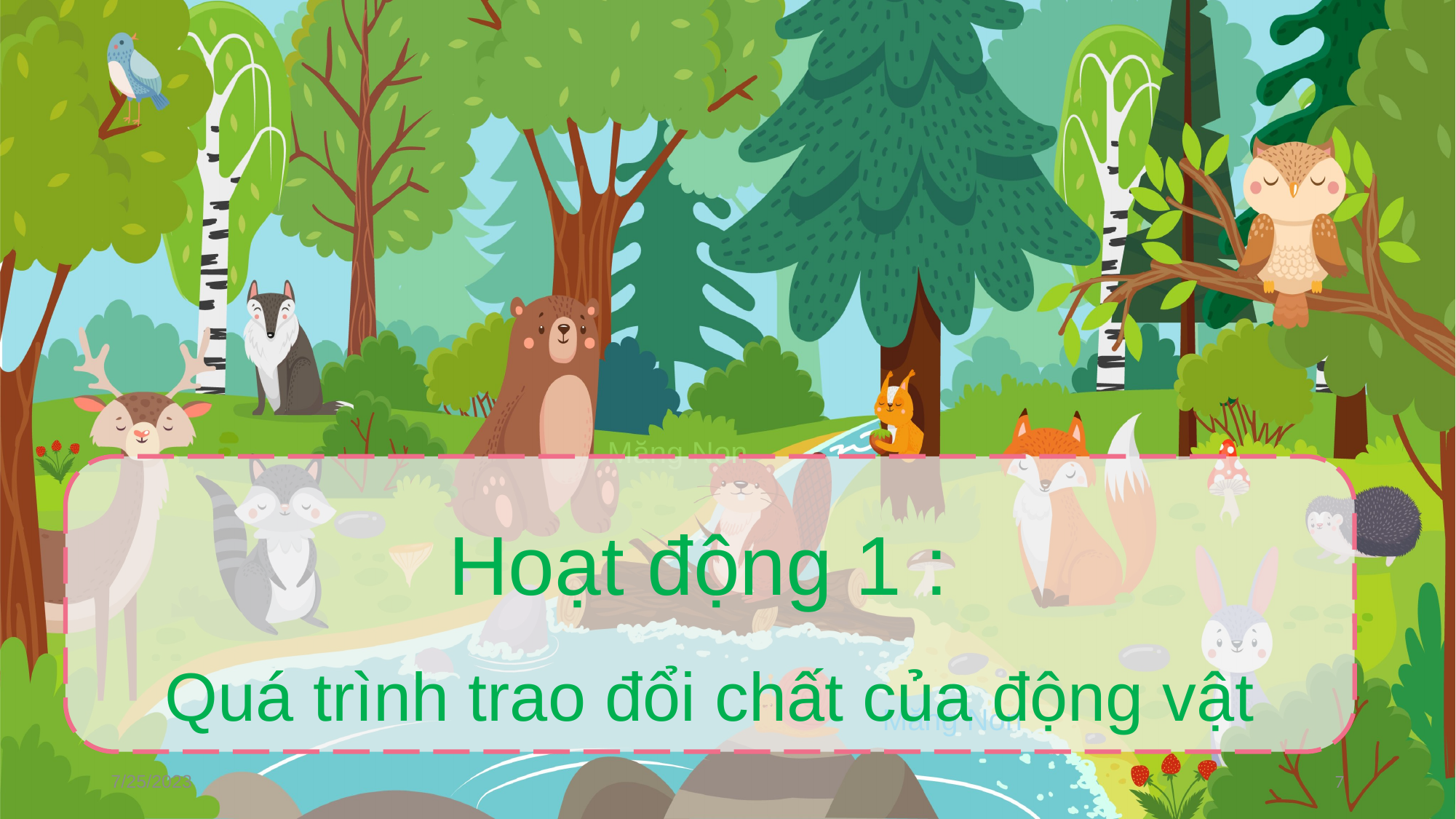

Hoạt động 1 :
Quá trình trao đổi chất của động vật